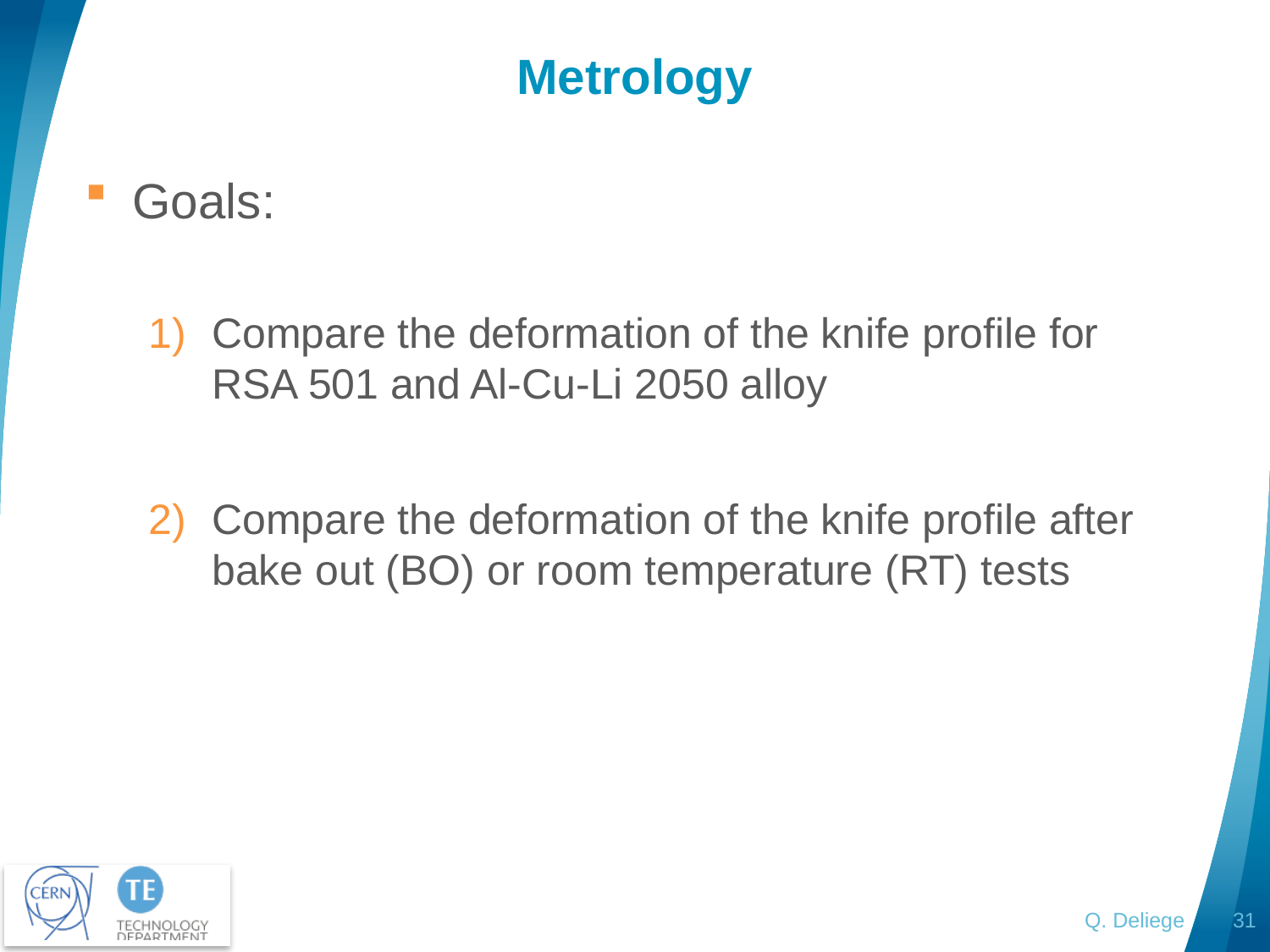

# Metrology
Goals:

Compare the deformation of the knife profile for RSA 501 and Al-Cu-Li 2050 alloy

Compare the deformation of the knife profile after bake out (BO) or room temperature (RT) tests

Q. Deliege
31